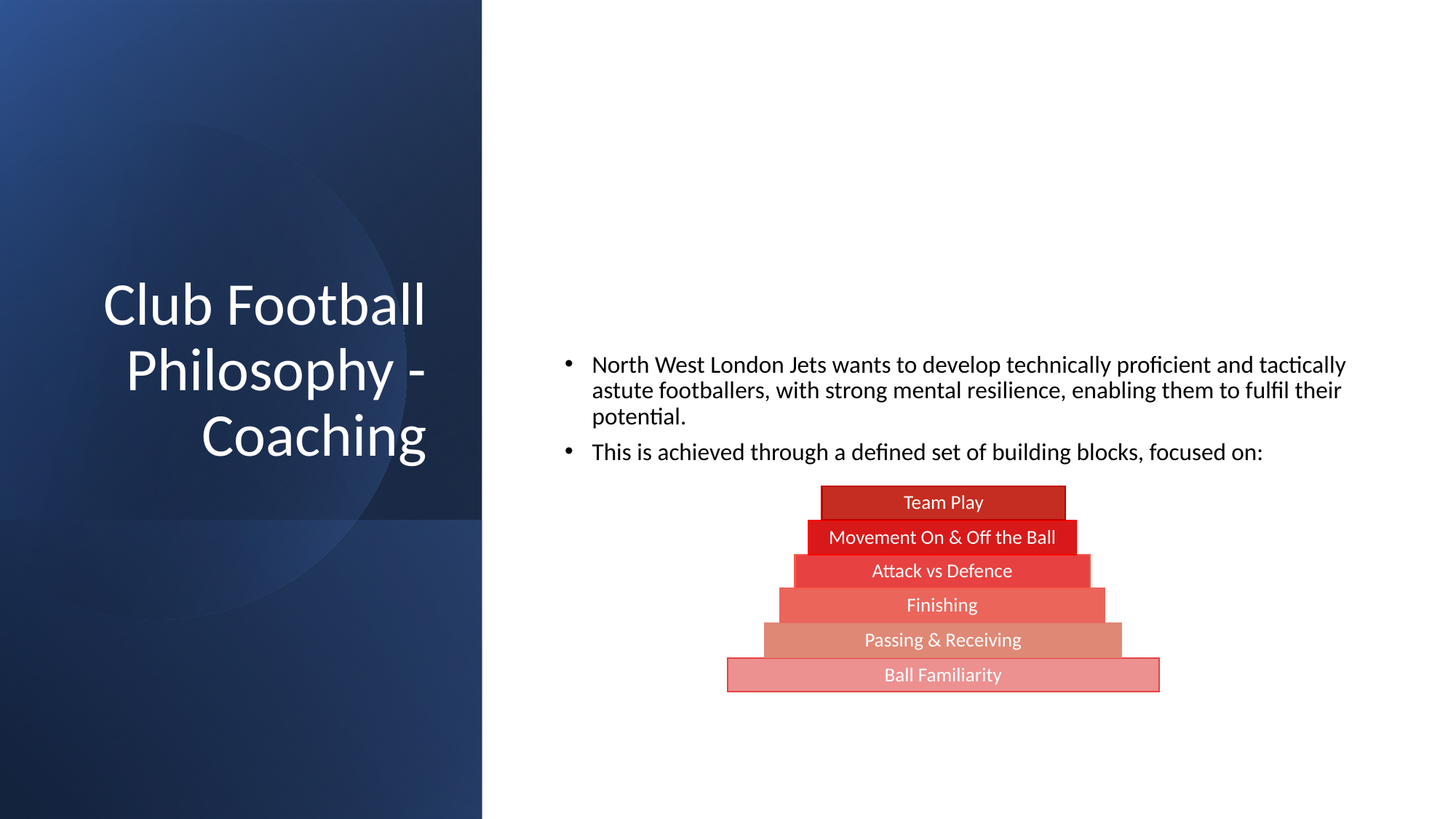

# Club Football Philosophy - Coaching
North West London Jets wants to develop technically proficient and tactically astute footballers, with strong mental resilience, enabling them to fulfil their potential.
This is achieved through a defined set of building blocks, focused on:

Team Play
Movement On & Off the Ball
Attack vs Defence
Finishing
Passing & Receiving
Ball Familiarity